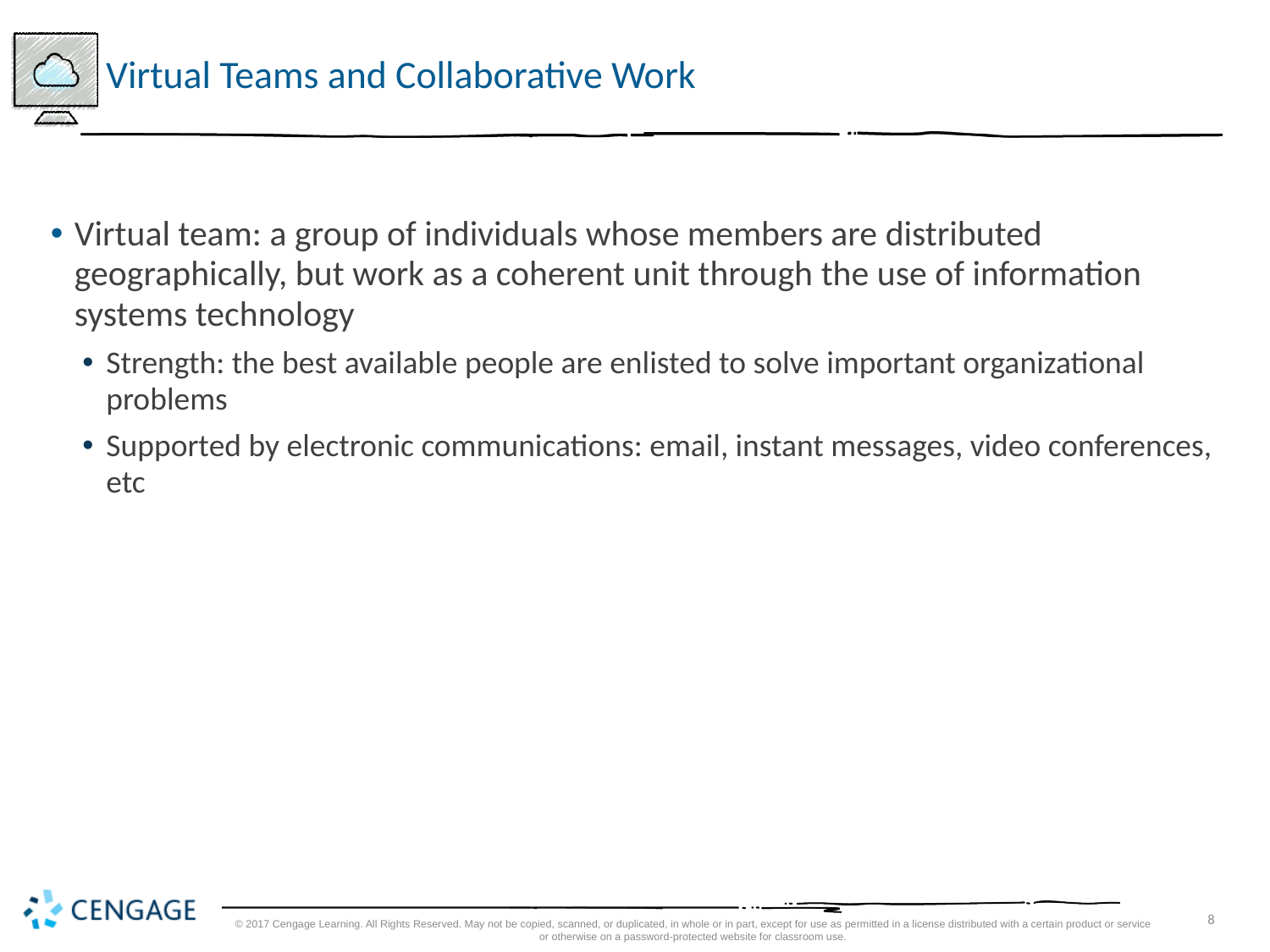

8
# Virtual Teams and Collaborative Work
Virtual team: a group of individuals whose members are distributed geographically, but work as a coherent unit through the use of information systems technology
Strength: the best available people are enlisted to solve important organizational problems
Supported by electronic communications: email, instant messages, video conferences, etc

© 2017 Cengage Learning. All Rights Reserved. May not be copied, scanned, or duplicated, in whole or in part, except for use as permitted in a license distributed with a certain product or service or otherwise on a password-protected website for classroom use.